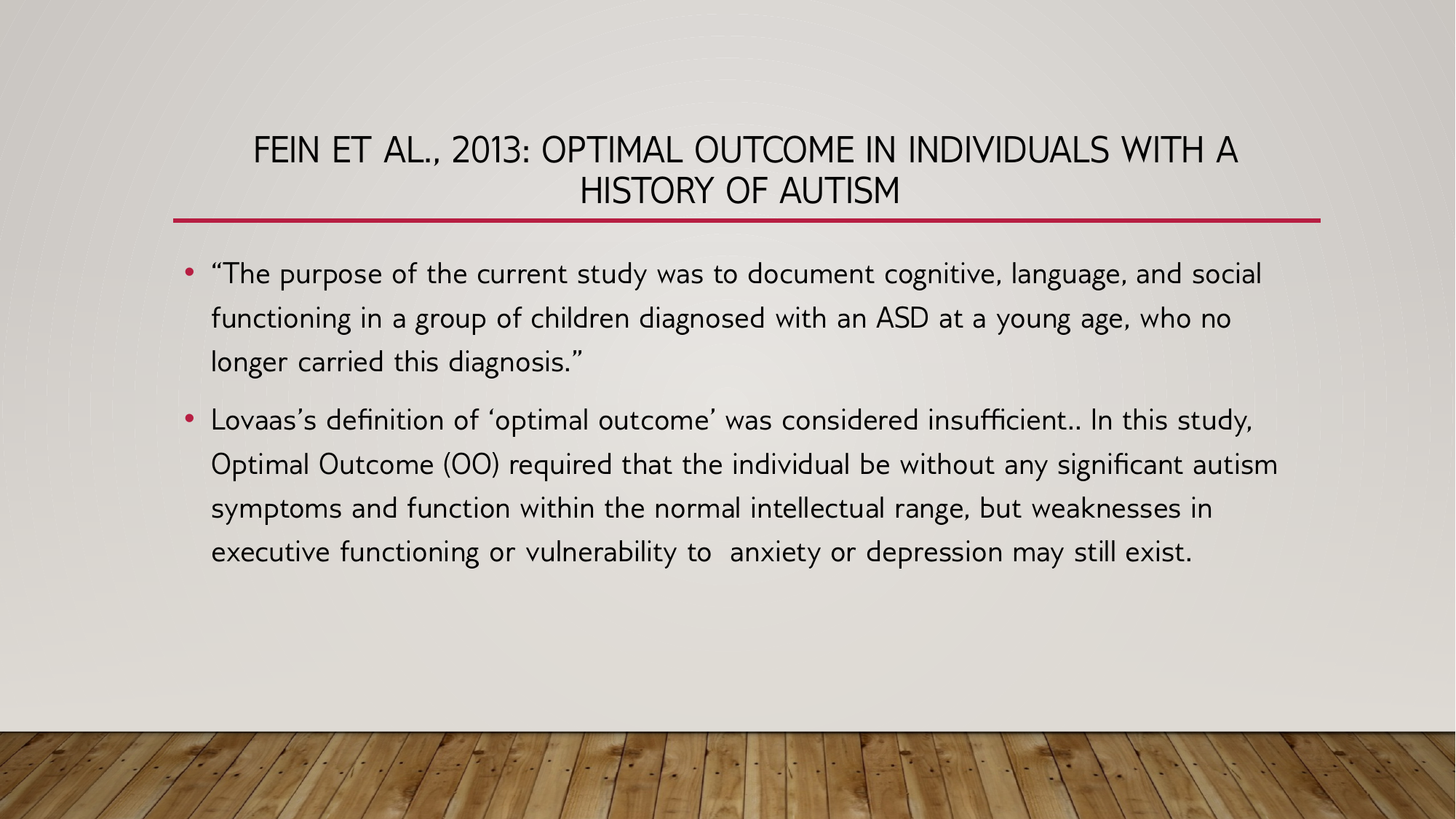

# Fein et al., 2013: Optimal outcome in individuals with a history of autism
“The purpose of the current study was to document cognitive, language, and social functioning in a group of children diagnosed with an ASD at a young age, who no longer carried this diagnosis.”
Lovaas’s definition of ‘optimal outcome’ was considered insufficient.. In this study, Optimal Outcome (OO) required that the individual be without any significant autism symptoms and function within the normal intellectual range, but weaknesses in executive functioning or vulnerability to  anxiety or depression may still exist.